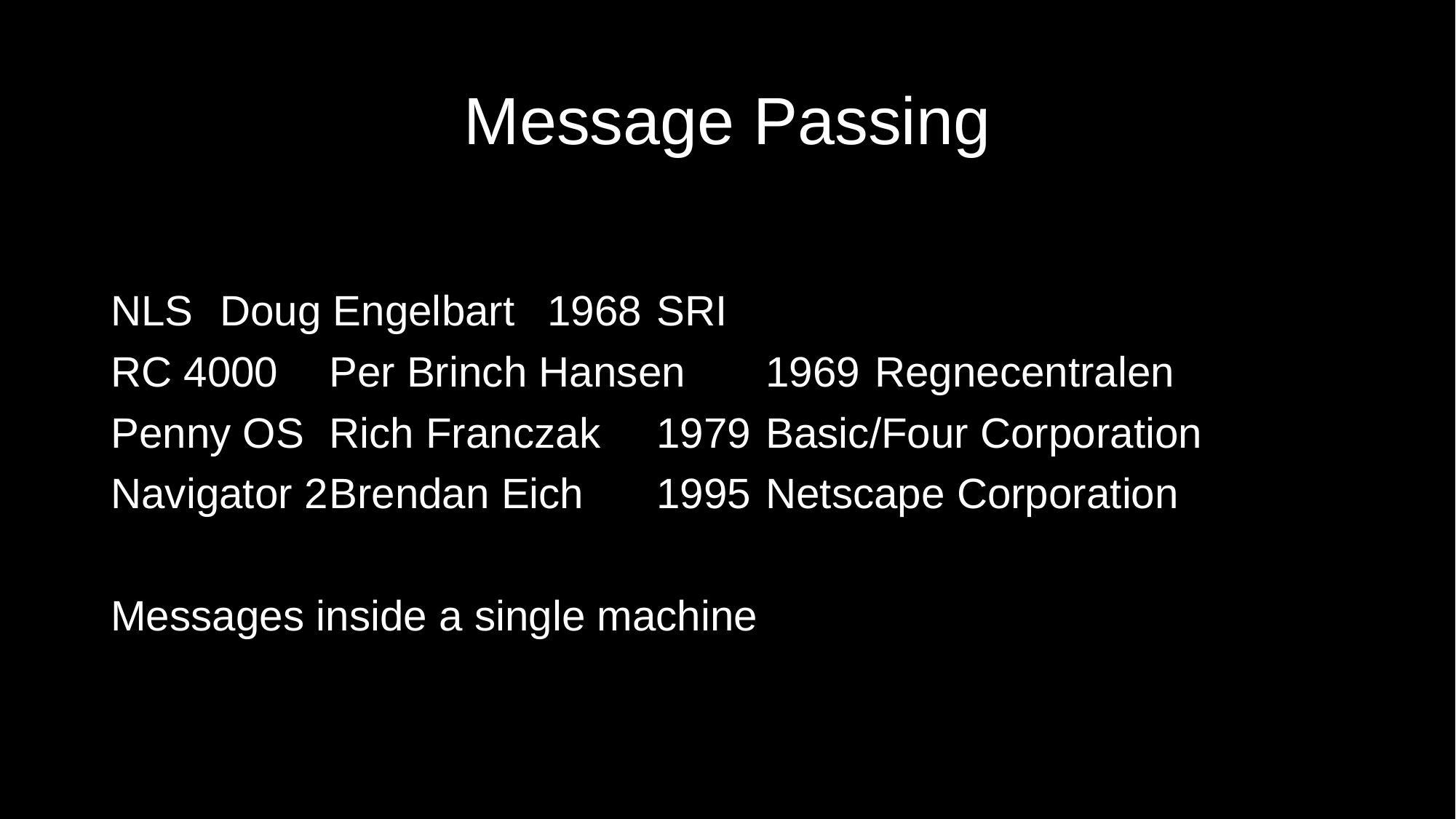

# Message Passing

NLS	Doug Engelbart	1968 	SRI
RC 4000	Per Brinch Hansen 	1969	Regnecentralen
Penny OS	Rich Franczak 	1979	Basic/Four Corporation
Navigator 2	Brendan Eich	1995	Netscape Corporation

Messages inside a single machine